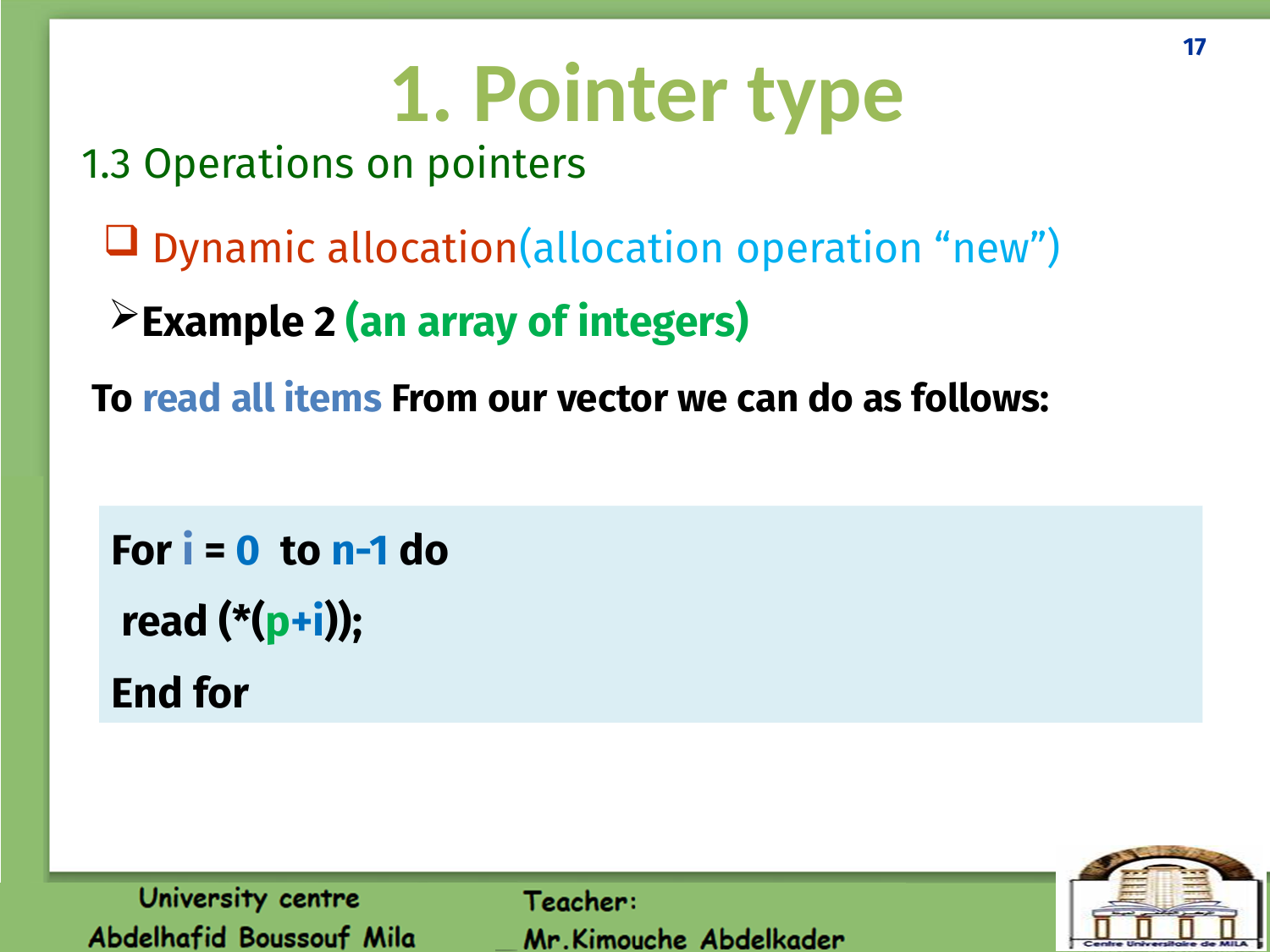

17
1. Pointer type
1.3 Operations on pointers
 Dynamic allocation(allocation operation “new”)
Example 2 (an array of integers)
To read all items From our vector we can do as follows:
For i = 0  to n-1 do
 read (*(p+i));
End for